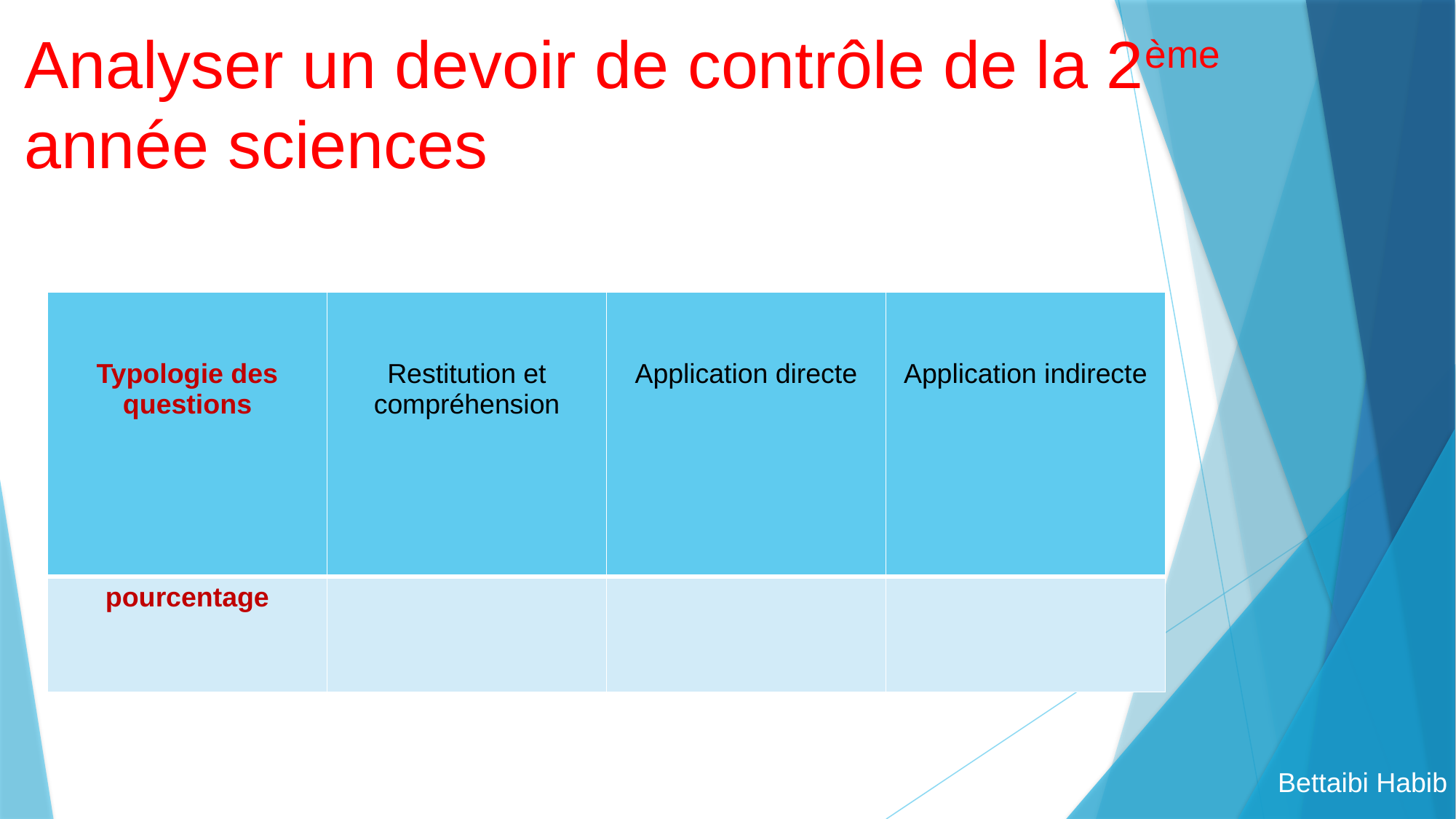

# Analyser un devoir de contrôle de la 2ème année sciences
| Typologie des questions | Restitution et compréhension | Application directe | Application indirecte |
| --- | --- | --- | --- |
| pourcentage |  |  |  |
Bettaibi Habib